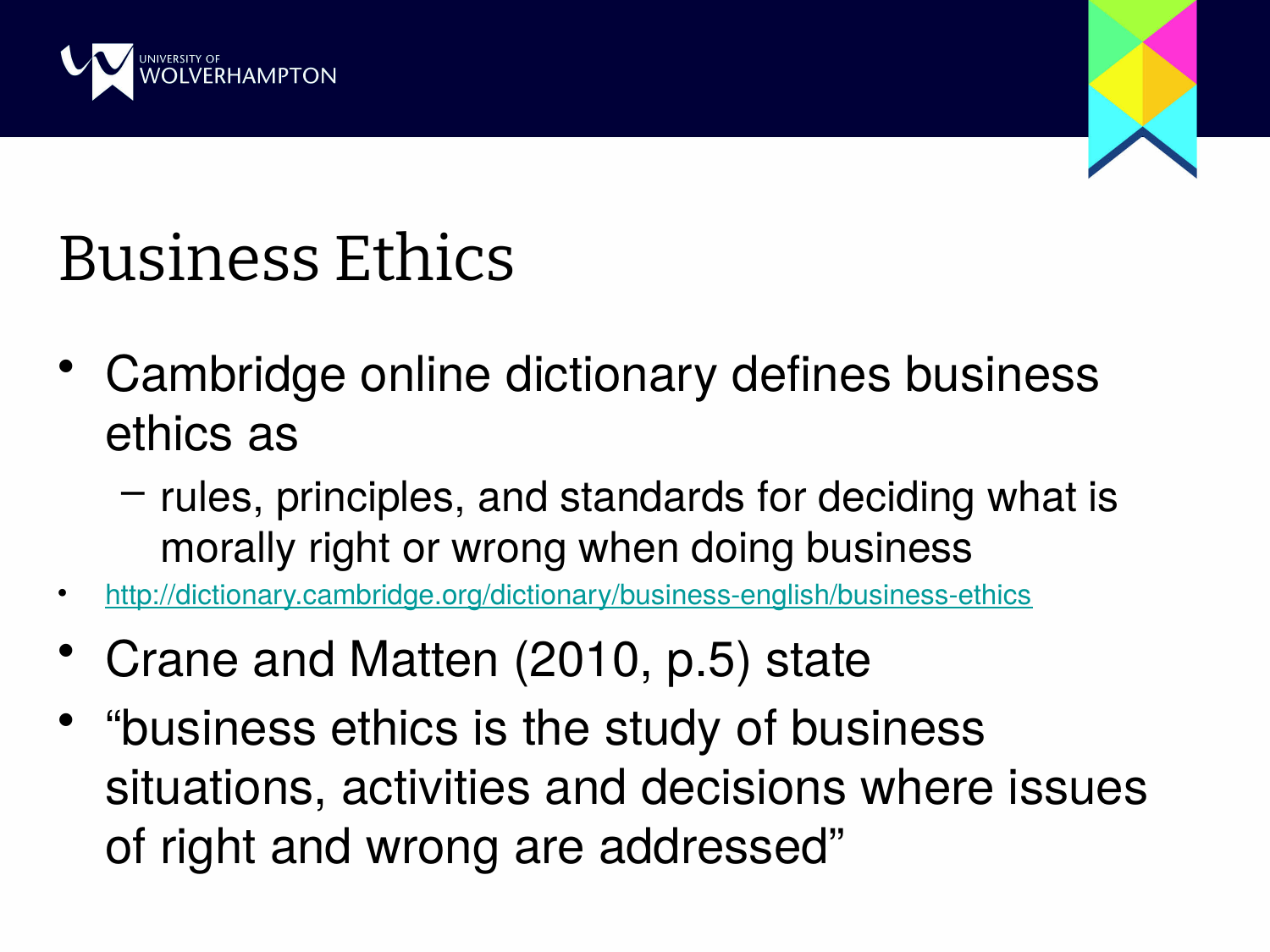

# Business Ethics
Cambridge online dictionary defines business ethics as
rules, principles, and standards for deciding what is morally right or wrong when doing business
http://dictionary.cambridge.org/dictionary/business-english/business-ethics
Crane and Matten (2010, p.5) state
“business ethics is the study of business situations, activities and decisions where issues of right and wrong are addressed”